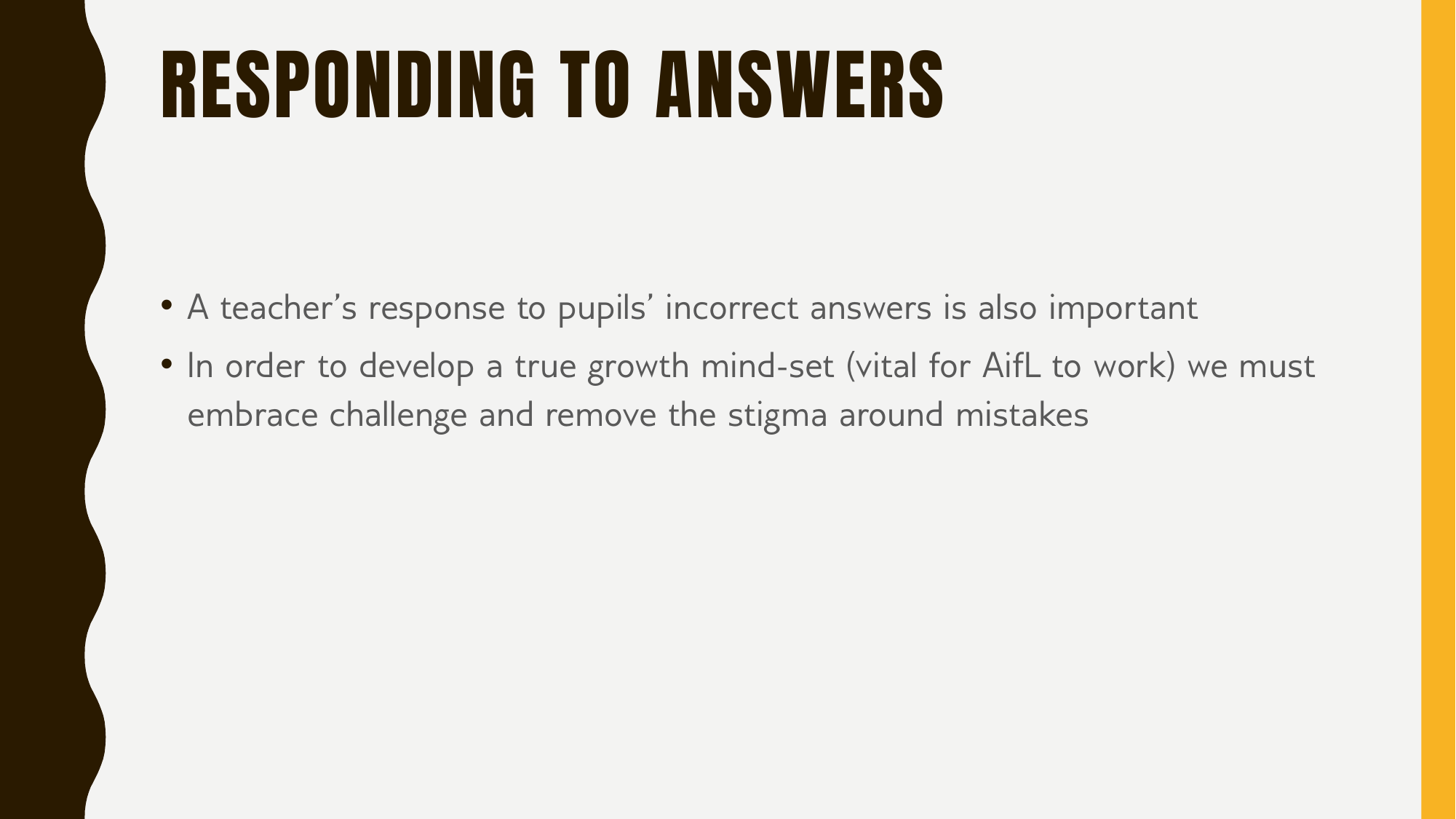

# Responding to answers
A teacher’s response to pupils’ incorrect answers is also important
In order to develop a true growth mind-set (vital for AifL to work) we must embrace challenge and remove the stigma around mistakes